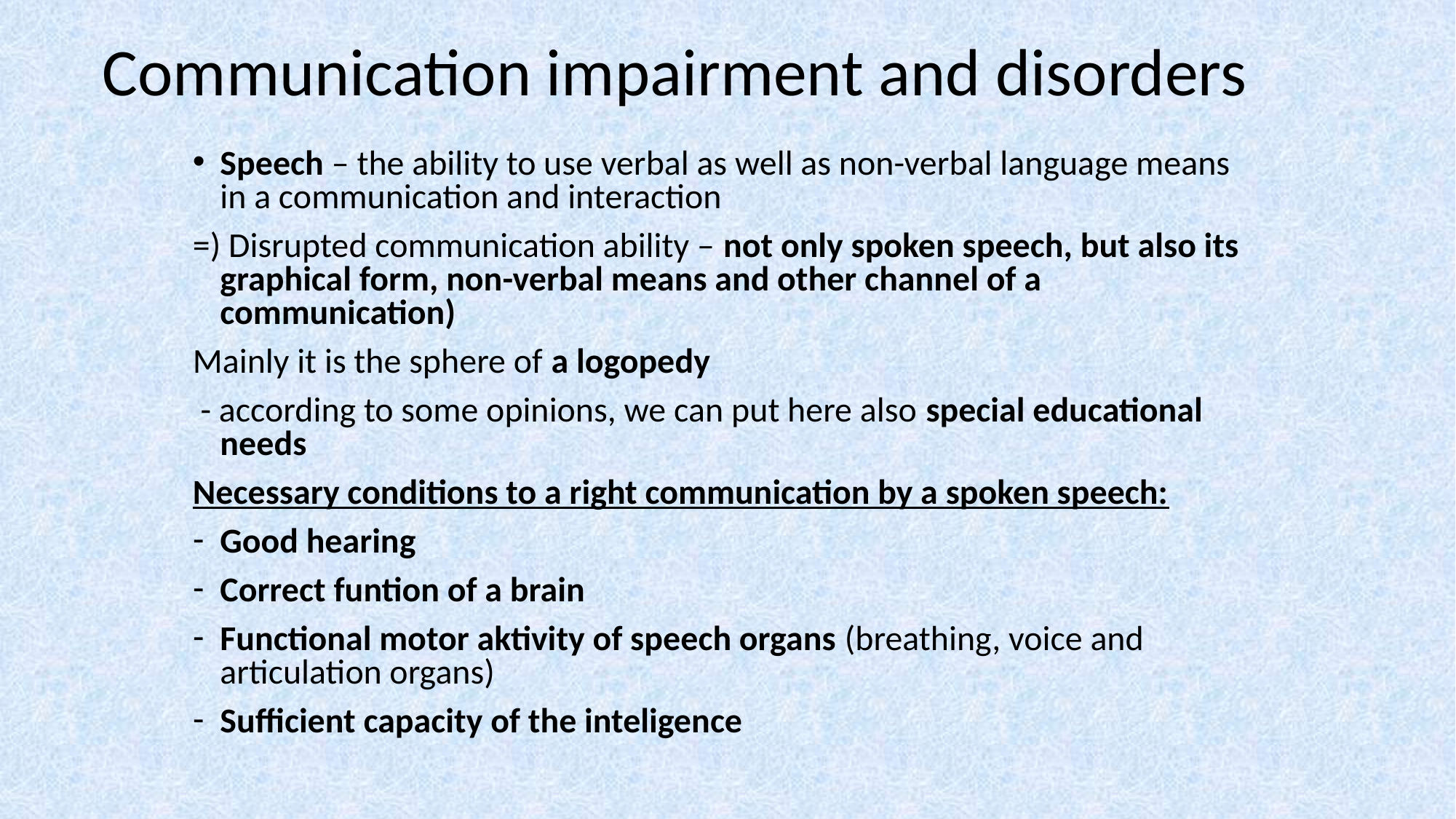

# Communication impairment and disorders
Speech – the ability to use verbal as well as non-verbal language means in a communication and interaction
=) Disrupted communication ability – not only spoken speech, but also its graphical form, non-verbal means and other channel of a communication)
Mainly it is the sphere of a logopedy
 - according to some opinions, we can put here also special educational needs
Necessary conditions to a right communication by a spoken speech:
Good hearing
Correct funtion of a brain
Functional motor aktivity of speech organs (breathing, voice and articulation organs)
Sufficient capacity of the inteligence